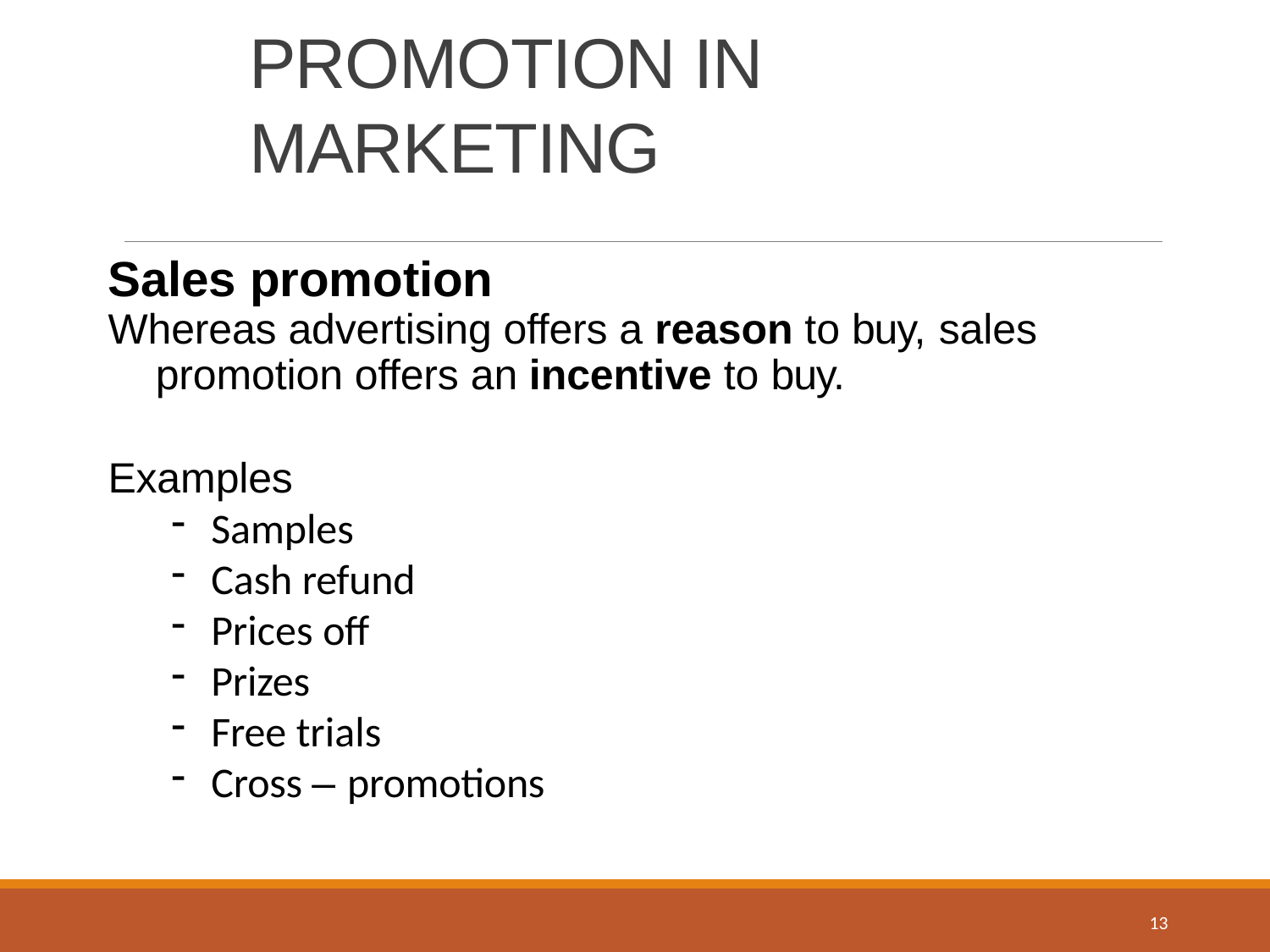

# PROMOTION IN MARKETING
Marketing of Infrastructure Services and Utilities
Module 6
Sales promotion
Whereas advertising offers a reason to buy, sales
promotion offers an incentive to buy.

Examples
Samples
Cash refund
Prices off
Prizes
Free trials
Cross – promotions
13